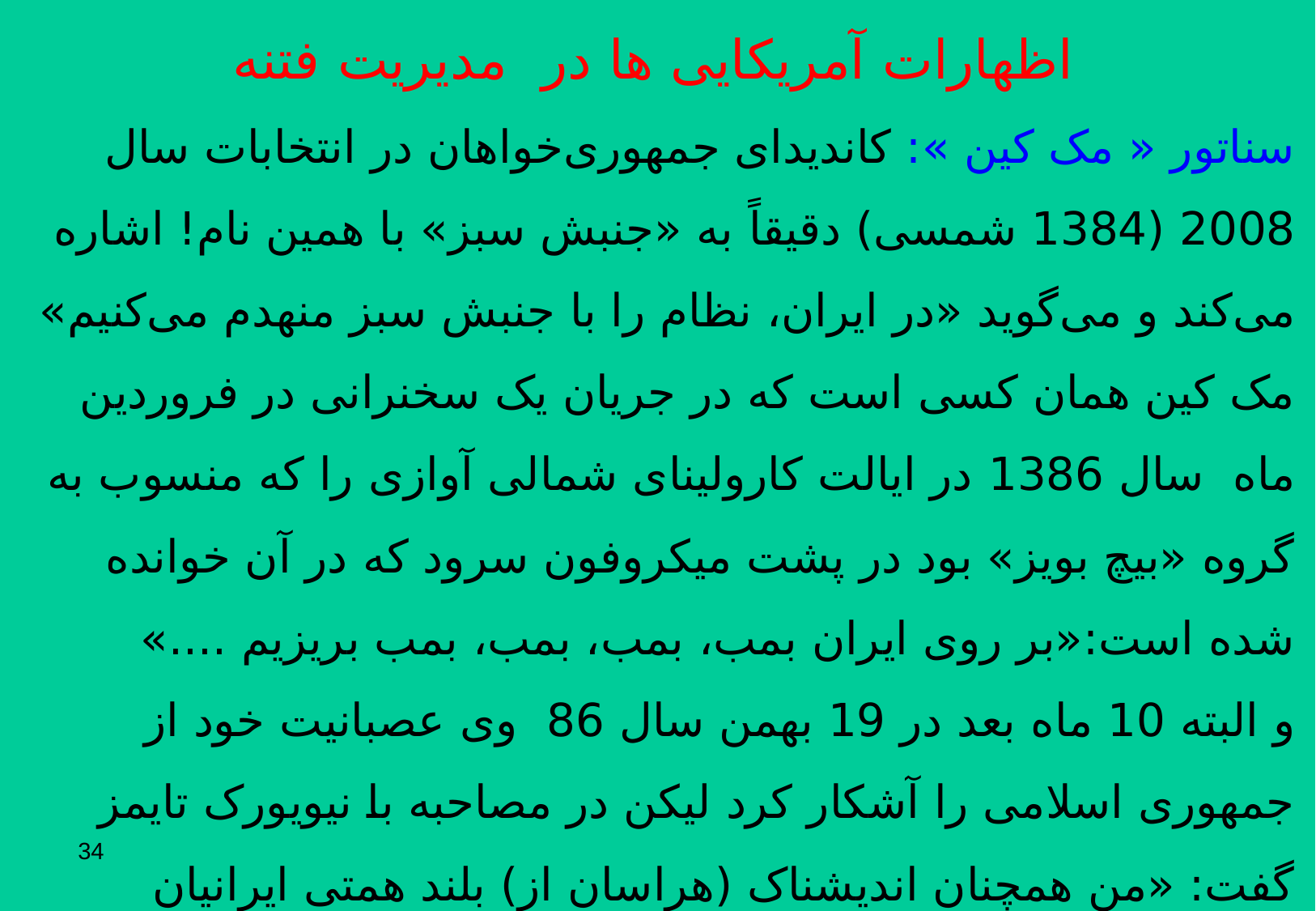

اظهارات آمریکایی ها در  مدیریت فتنه
سناتور « مک کین »: کاندیدای جمهوری‌خواهان در انتخابات سال 2008 (1384 شمسی) دقیقاً به «جنبش سبز» با همین نام! اشاره می‌کند و می‌گوید «در ایران، نظام را با جنبش سبز منهدم می‌کنیم» مک کین همان کسی است که در جریان یک سخنرانی در فروردین ماه  سال 1386 در ایالت کارولینای شمالی آوازی را که منسوب به گروه «بیچ بویز» بود در پشت میکروفون سرود که در آن خوانده شده است:«بر روی ایران بمب، بمب، بمب، بمب بریزیم ....»
و البته 10 ماه بعد در 19 بهمن سال 86  وی عصبانیت خود از جمهوری اسلامی را آشکار کرد لیکن در مصاحبه با نیویورک تایمز گفت: «من همچنان اندیشناک (هراسان از) بلند همتی ایرانیان هستم ، چرا که چیرگی ایرانیان بر منطقه به درازای تاریخ است».

34